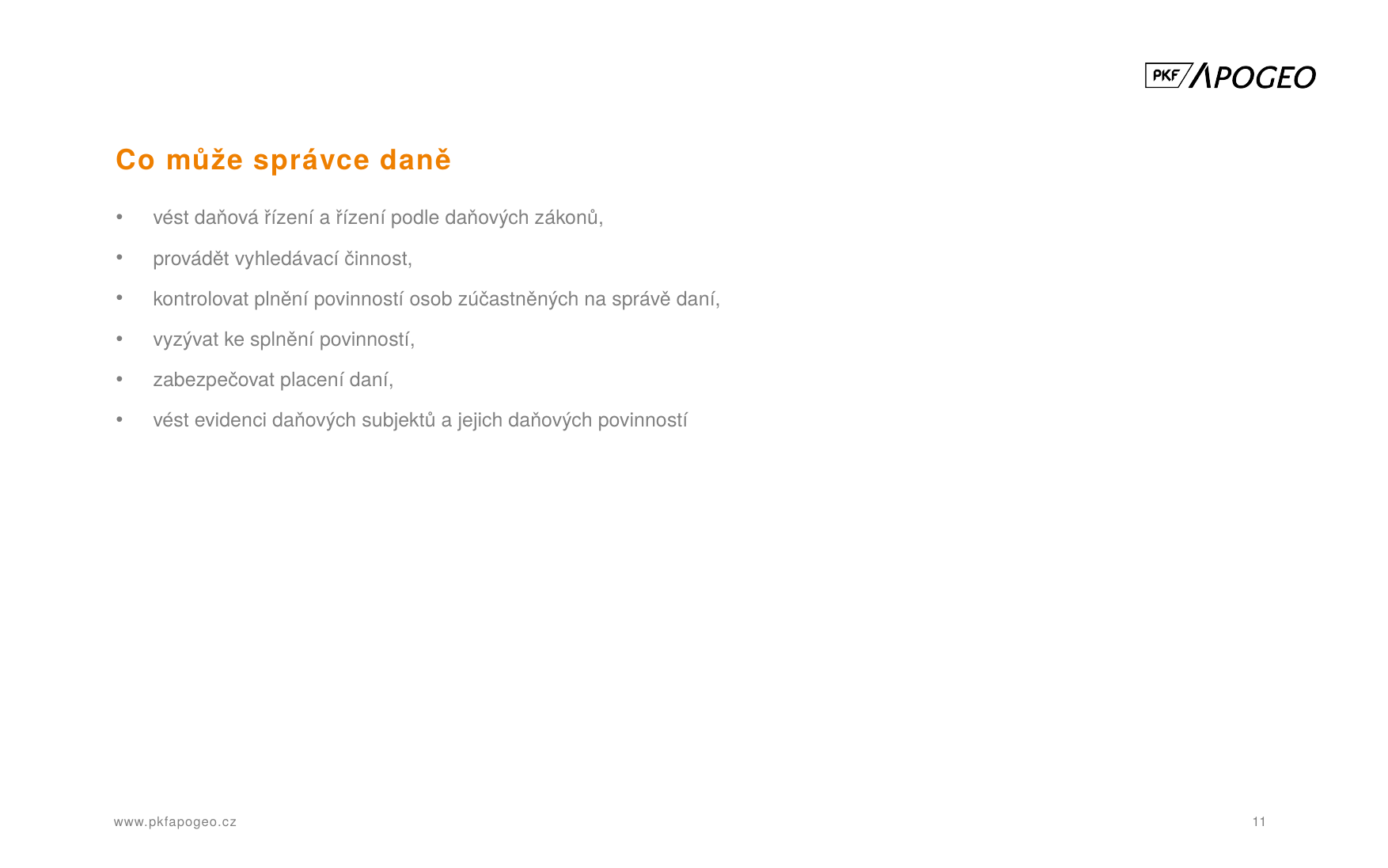

# Co může správce daně
vést daňová řízení a řízení podle daňových zákonů,
provádět vyhledávací činnost,
kontrolovat plnění povinností osob zúčastněných na správě daní,
vyzývat ke splnění povinností,
zabezpečovat placení daní,
vést evidenci daňových subjektů a jejich daňových povinností